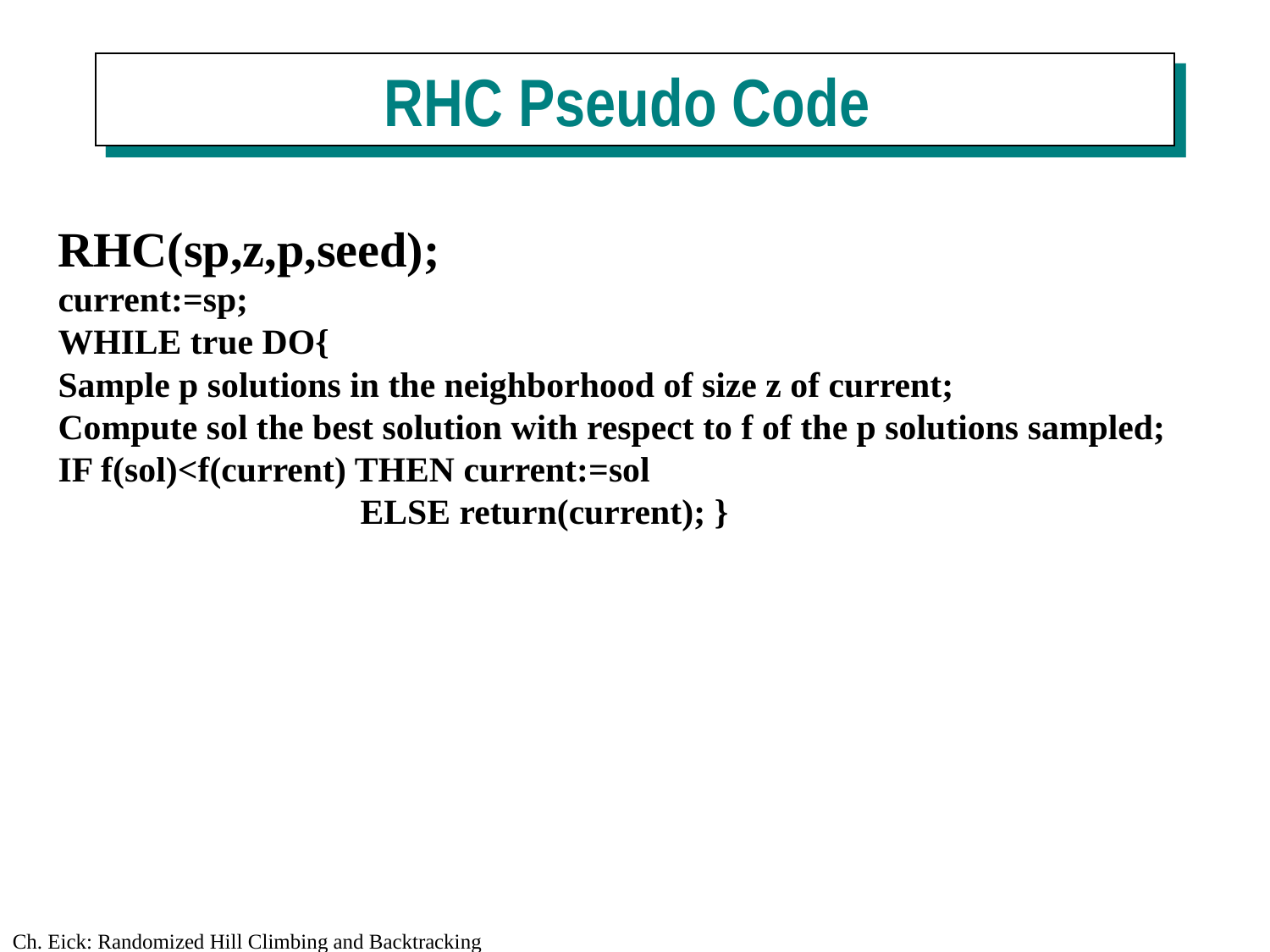

RHC Pseudo Code
RHC(sp,z,p,seed);
current:=sp;
WHILE true DO{
Sample p solutions in the neighborhood of size z of current;
Compute sol the best solution with respect to f of the p solutions sampled;
IF f(sol)<f(current) THEN current:=sol
                                  ELSE return(current); }